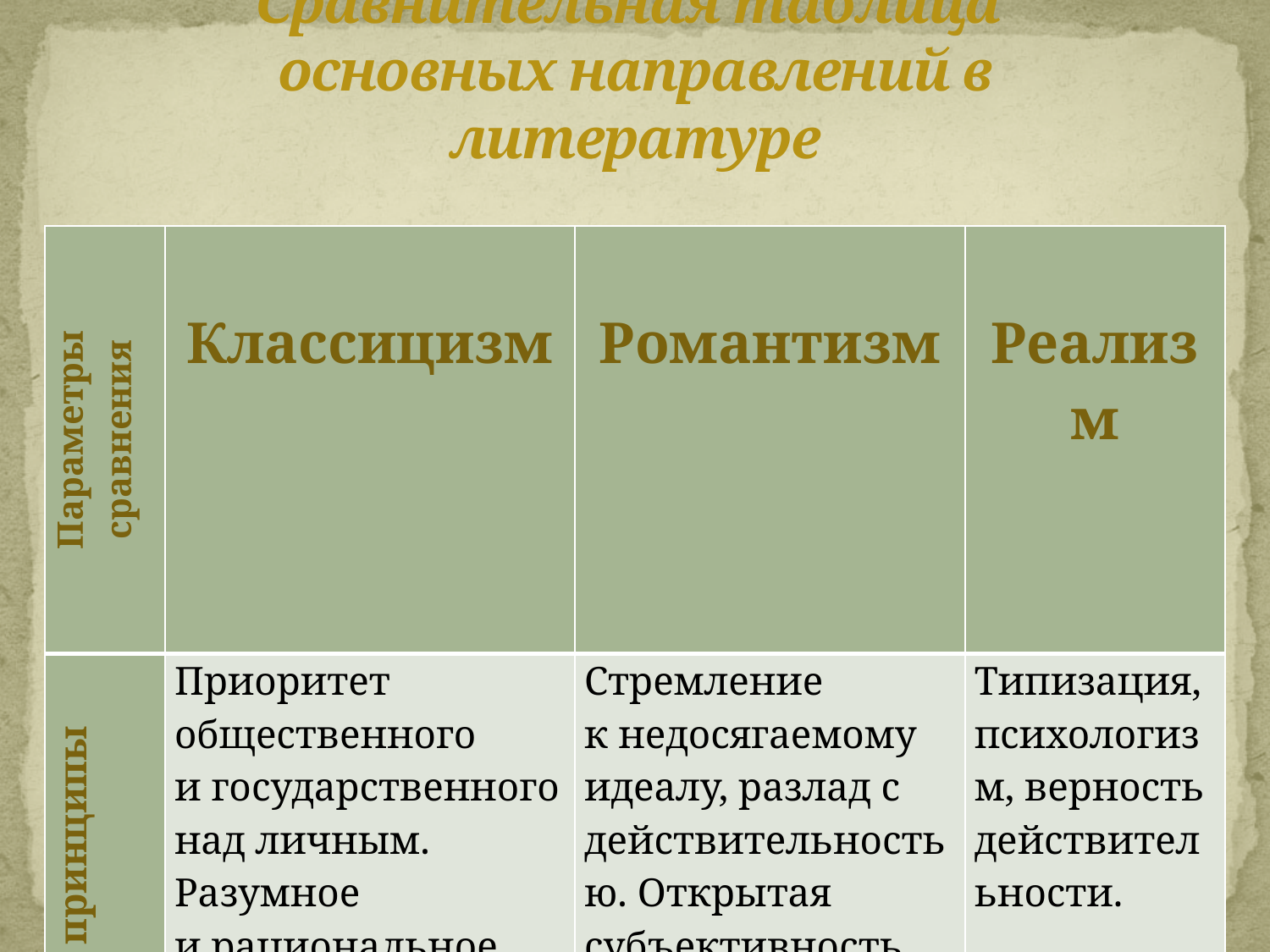

# Сравнительная таблица основных направлений в литературе
| Параметры сравнения | Классицизм | Романтизм | Реализм |
| --- | --- | --- | --- |
| Основные принципы | Приоритет общественного и государственного над личным. Разумное и рациональное восприятие мира. Образец – античное искусство. Строгая иерархия жанров. | Стремление к недосягаемому идеалу, разлад с действительностью. Открытая субъективность. Интерес к мистике, фантастике, экзотике, прошлому. | Типизация, психологизм, верность действительности. |